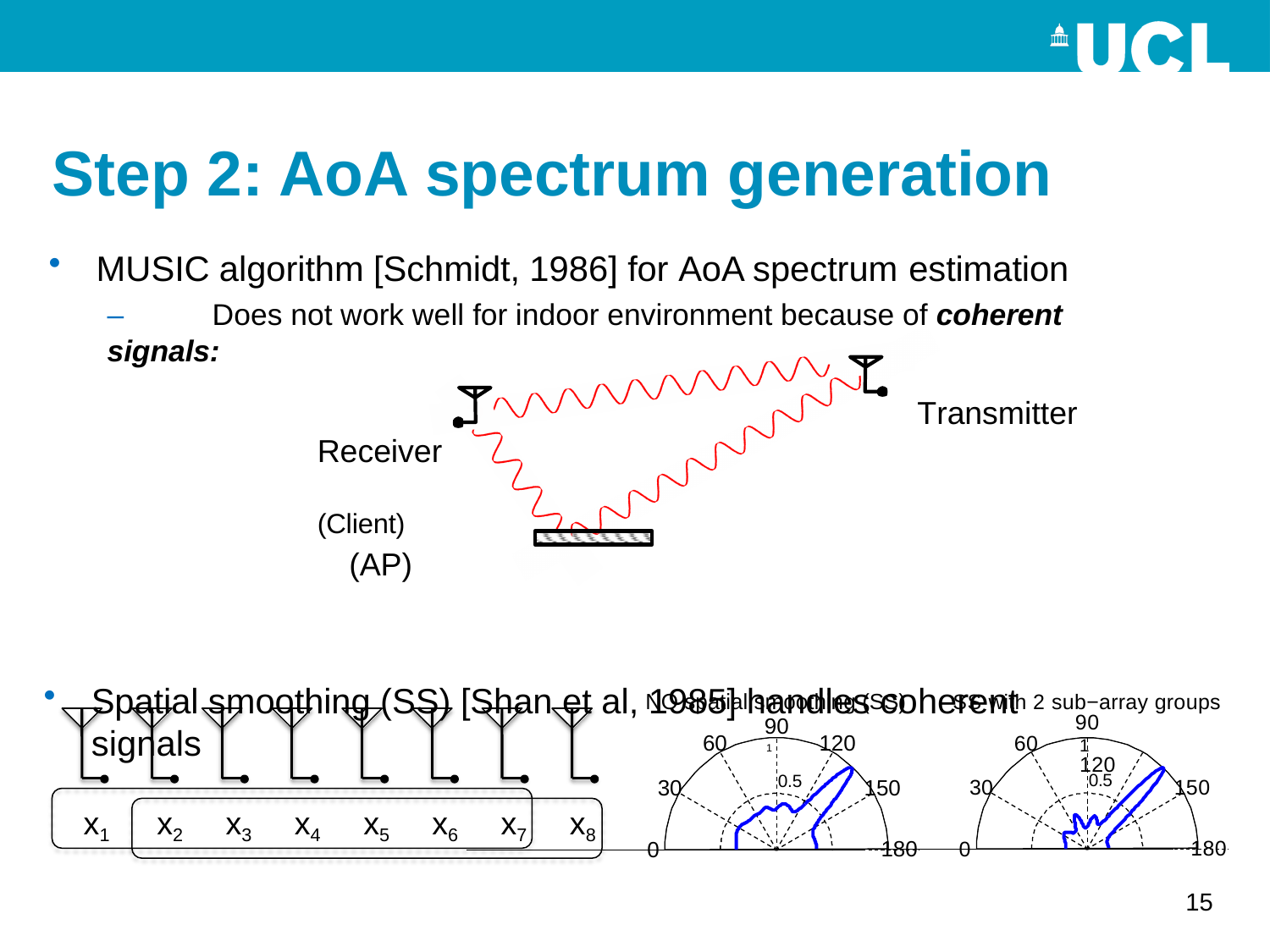

# Step 2: AoA spectrum generation
MUSIC algorithm [Schmidt, 1986] for AoA spectrum estimation
–	Does not work well for indoor environment because of coherent signals:
Transmitter
Receiver	(Client)
(AP)

Spatial smoothing (SS) [Shan et al, 1985] handles coherent signals

NO spatial smoothing (SS)
SS with 2 sub−array groups

90
90
1	120
60
120
60

1

0.5

0.5
30
150
30
150

x1	x2	x3	x4	x5	x6	x7	x8

180
180
0
0

15